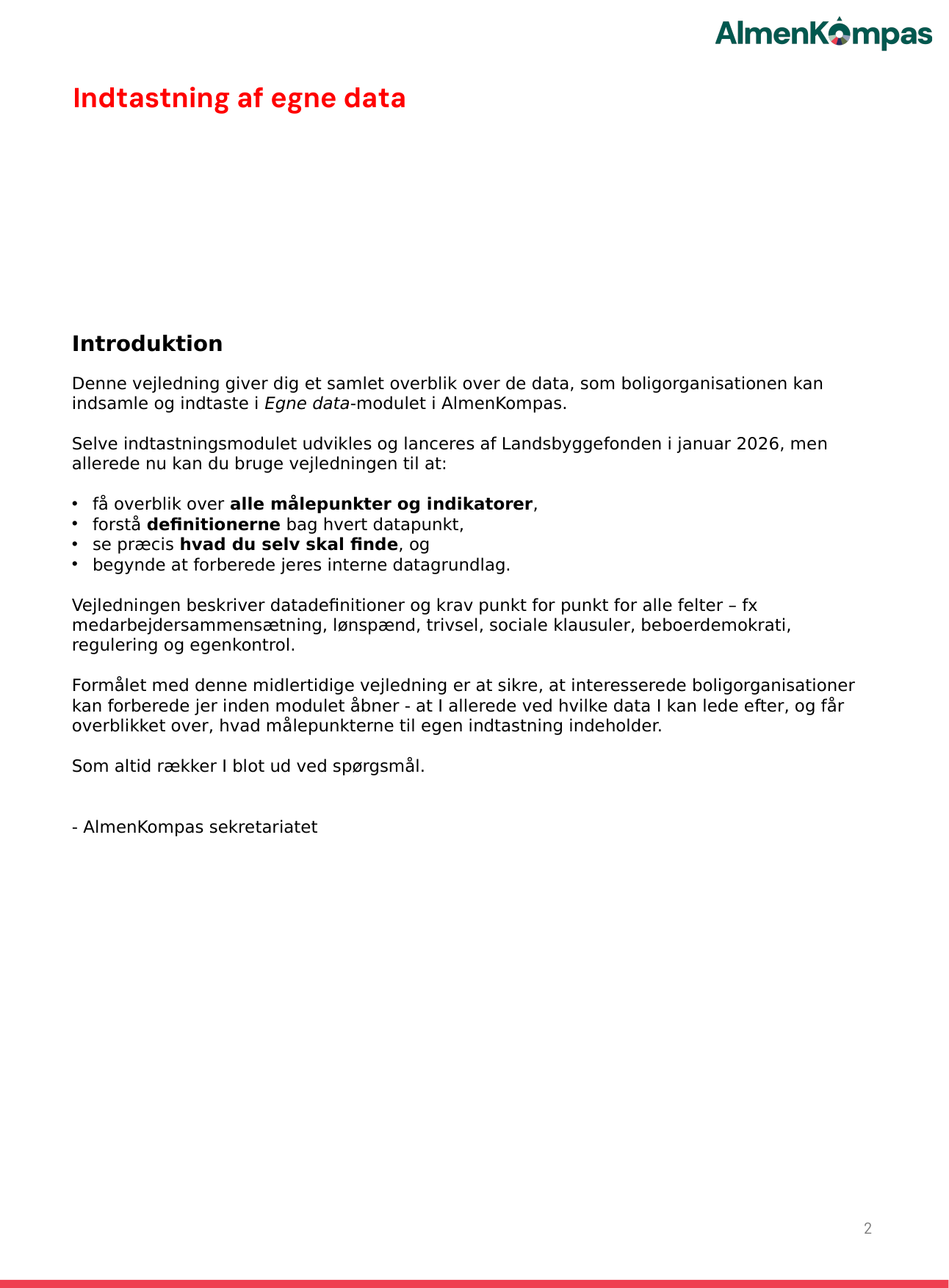

Indtastning af egne data
Introduktion

Denne vejledning giver dig et samlet overblik over de data, som boligorganisationen kan indsamle og indtaste i Egne data-modulet i AlmenKompas.
Selve indtastningsmodulet udvikles og lanceres af Landsbyggefonden i januar 2026, men allerede nu kan du bruge vejledningen til at:

få overblik over alle målepunkter og indikatorer,
forstå definitionerne bag hvert datapunkt,
se præcis hvad du selv skal finde, og
begynde at forberede jeres interne datagrundlag.

Vejledningen beskriver datadefinitioner og krav punkt for punkt for alle felter – fx medarbejdersammensætning, lønspænd, trivsel, sociale klausuler, beboerdemokrati, regulering og egenkontrol.

Formålet med denne midlertidige vejledning er at sikre, at interesserede boligorganisationer kan forberede jer inden modulet åbner - at I allerede ved hvilke data I kan lede efter, og får overblikket over, hvad målepunkterne til egen indtastning indeholder.

Som altid rækker I blot ud ved spørgsmål.

- AlmenKompas sekretariatet
2